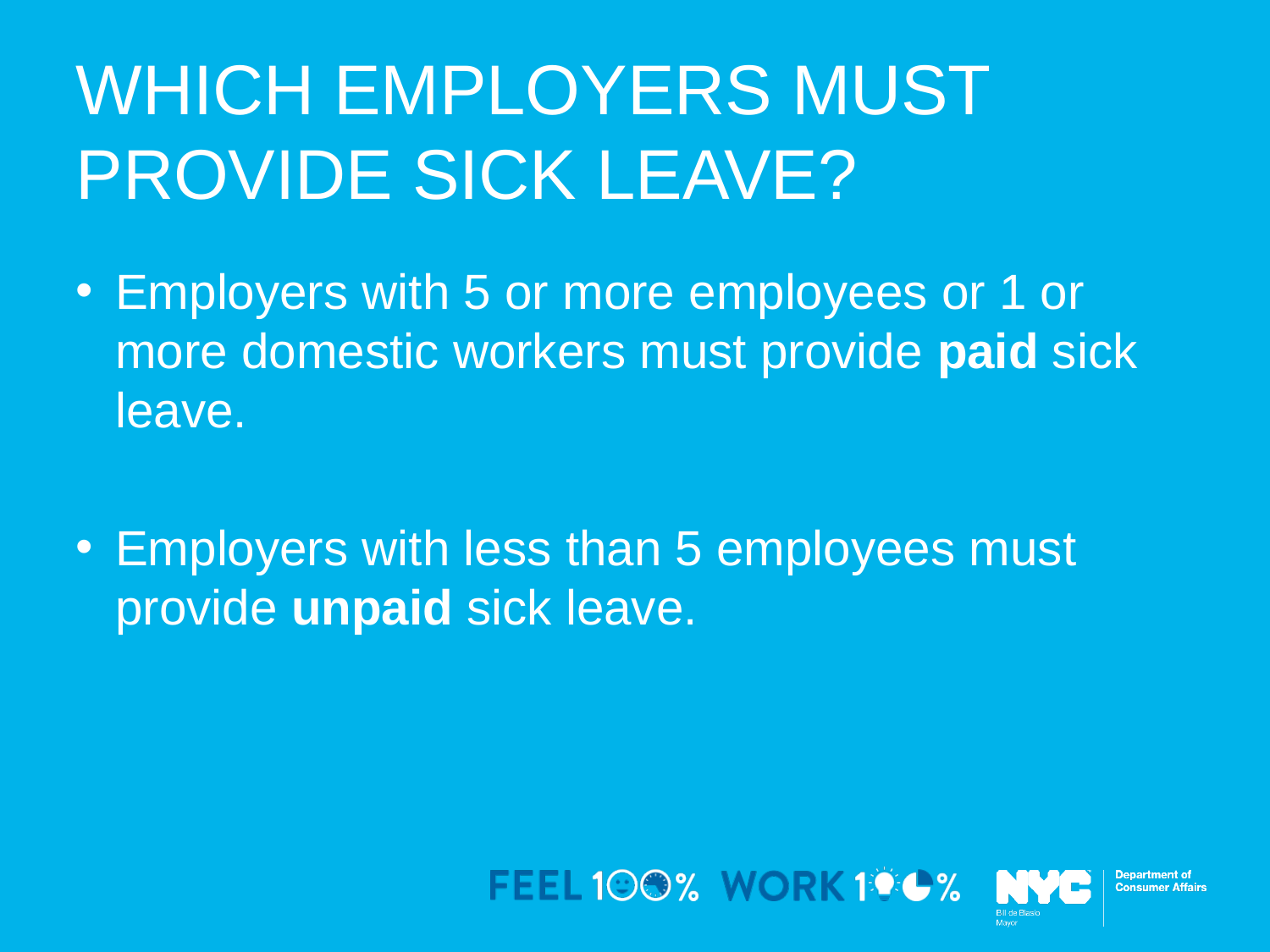

# Which employers must provide sick leave?
Employers with 5 or more employees or 1 or more domestic workers must provide paid sick leave.

Employers with less than 5 employees must provide unpaid sick leave.